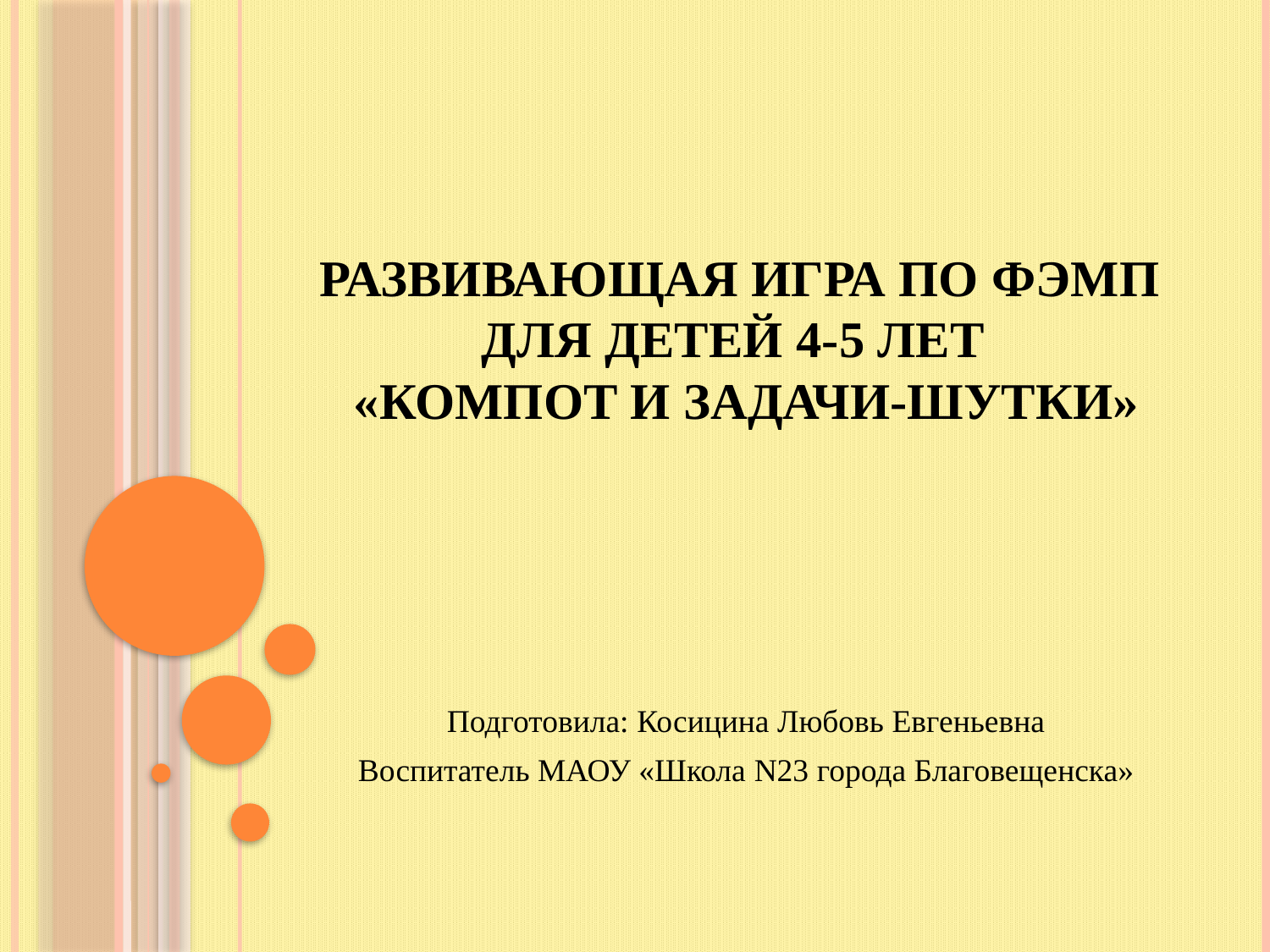

# Развивающая игра по ФЭМП для детей 4-5 лет «Компот и задачи-шутки»
Подготовила: Косицина Любовь Евгеньевна
Воспитатель МАОУ «Школа N23 города Благовещенска»